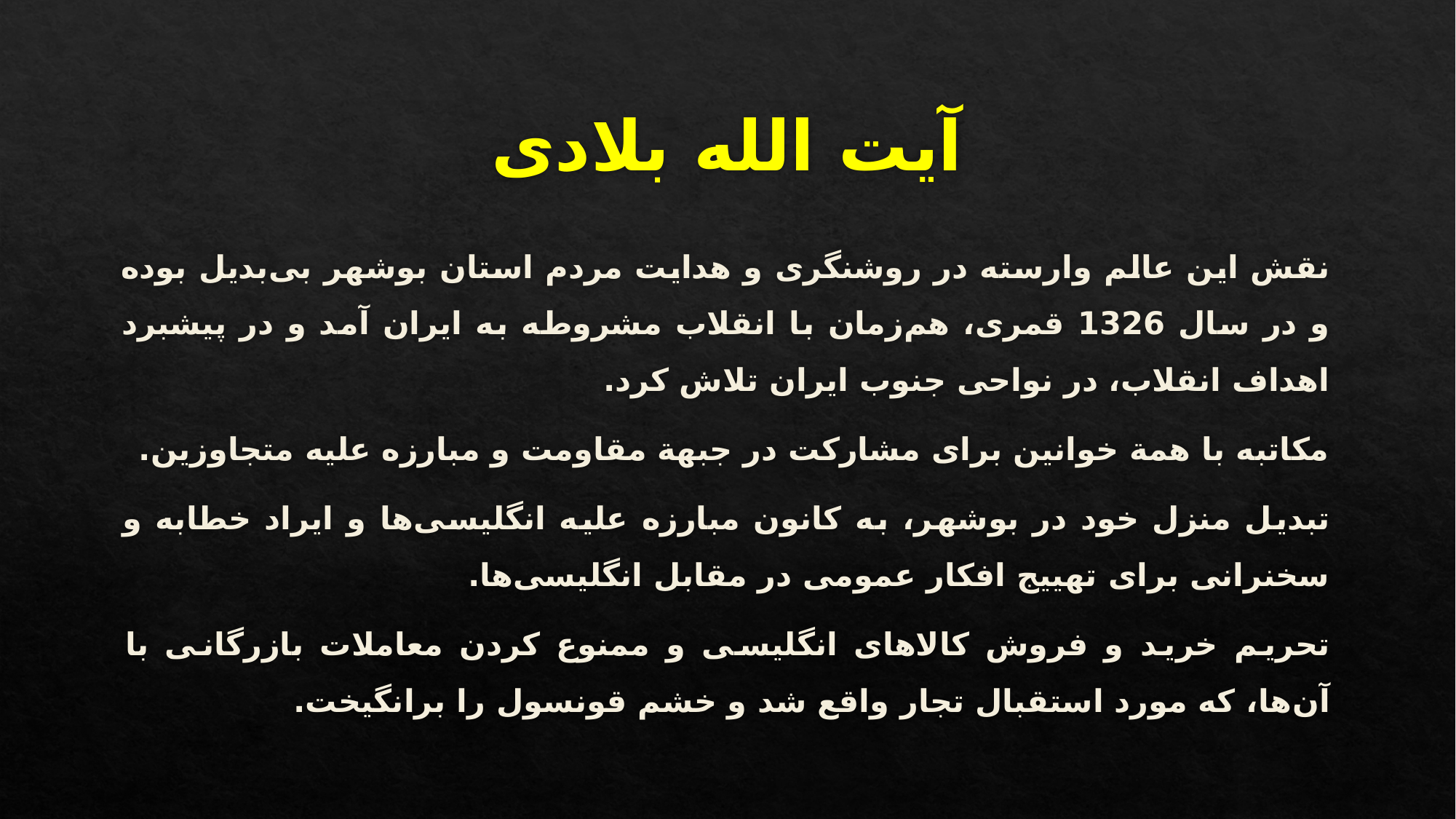

# آیت الله بلادی
نقش این عالم وارسته در روشنگری و هدایت مردم استان بوشهر بی‌بدیل بوده و در سال 1326 قمری، هم‌زمان با انقلاب مشروطه به ایران آمد و در پیشبرد اهداف انقلاب، در نواحی جنوب ایران تلاش کرد.
مکاتبه با همة خوانین برای مشارکت در جبهة مقاومت و مبارزه علیه متجاوزین.
تبدیل منزل خود در بوشهر، به کانون مبارزه علیه انگلیسی‌ها و ایراد خطابه و سخنرانی برای تهییج افکار عمومی در مقابل انگلیسی‌ها.
تحریم خرید و فروش کالاهای انگلیسی و ممنوع کردن معاملات بازرگانی با آن‌ها، که مورد استقبال تجار واقع شد و خشم قونسول را برانگیخت.